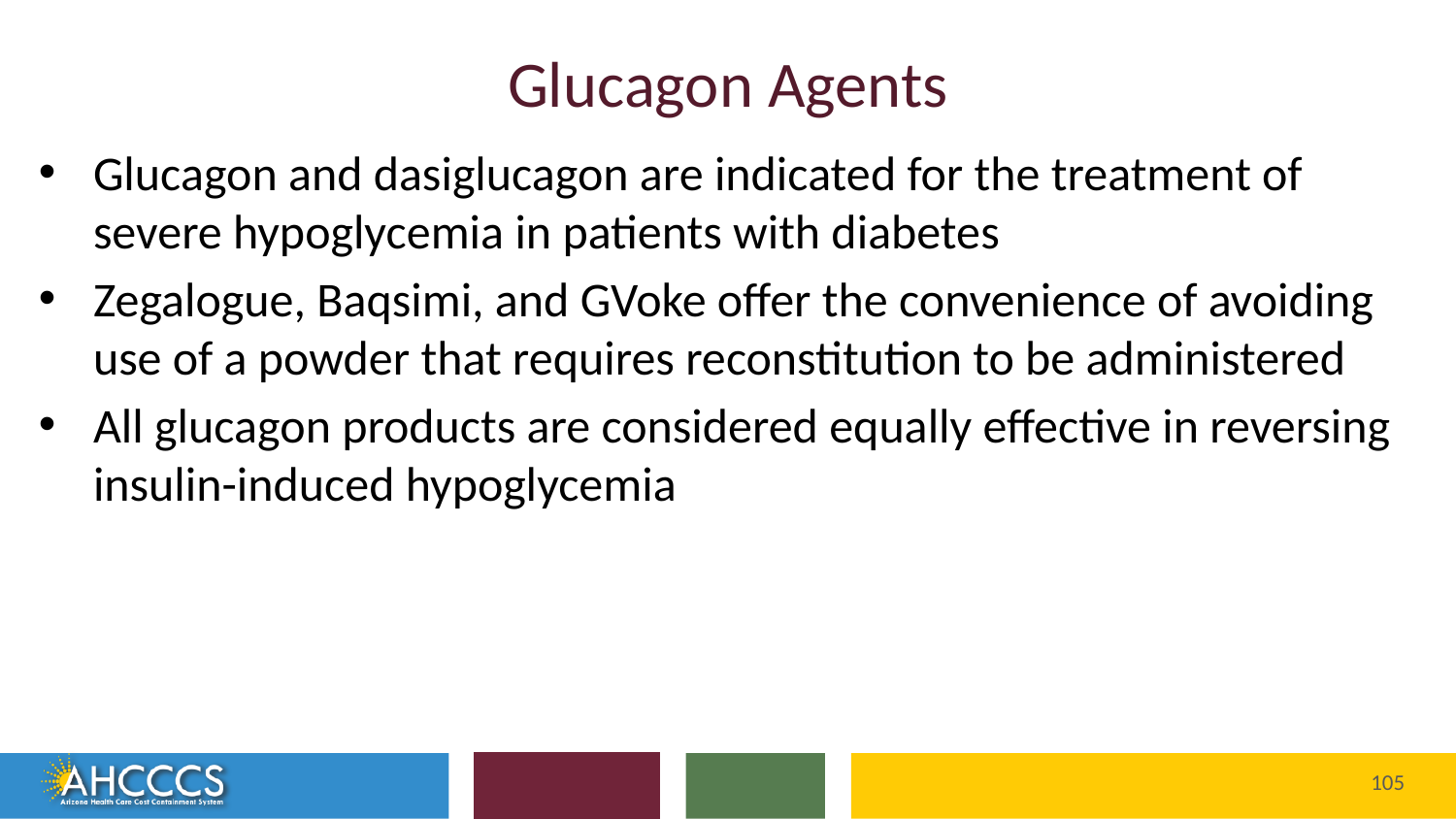

# Glucagon Agents
Glucagon and dasiglucagon are indicated for the treatment of severe hypoglycemia in patients with diabetes
Zegalogue, Baqsimi, and GVoke offer the convenience of avoiding use of a powder that requires reconstitution to be administered
All glucagon products are considered equally effective in reversing insulin-induced hypoglycemia